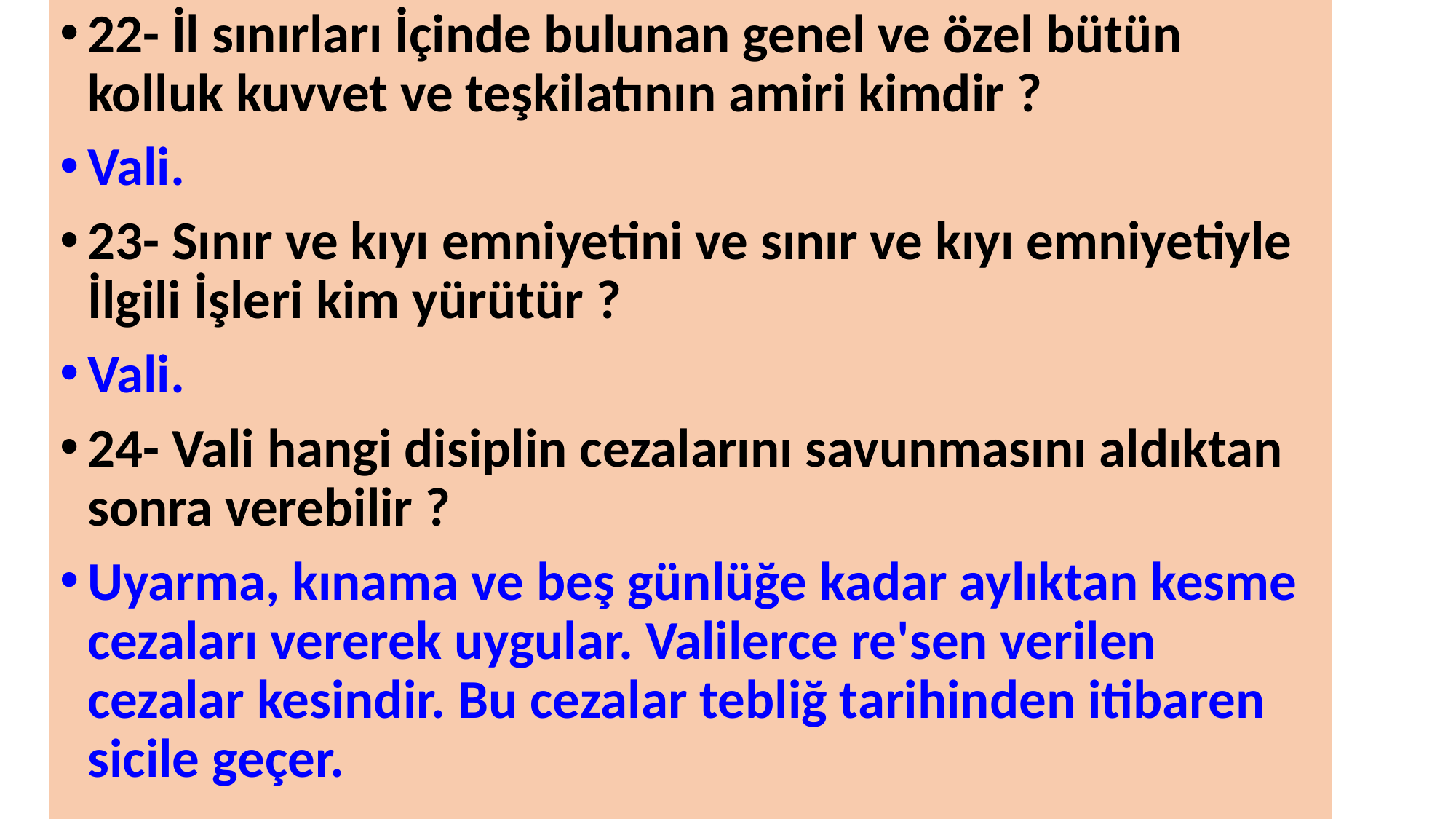

22- İl sınırları İçinde bulunan genel ve özel bütün kolluk kuvvet ve teşkilatının amiri kimdir ?
Vali.
23- Sınır ve kıyı emniyetini ve sınır ve kıyı emniyetiyle İlgili İşleri kim yürütür ?
Vali.
24- Vali hangi disiplin cezalarını savunmasını aldıktan sonra verebilir ?
Uyarma, kınama ve beş günlüğe kadar aylıktan kesme cezaları vererek uygular. Valilerce re'sen verilen cezalar kesindir. Bu cezalar tebliğ tarihinden itibaren sicile geçer.